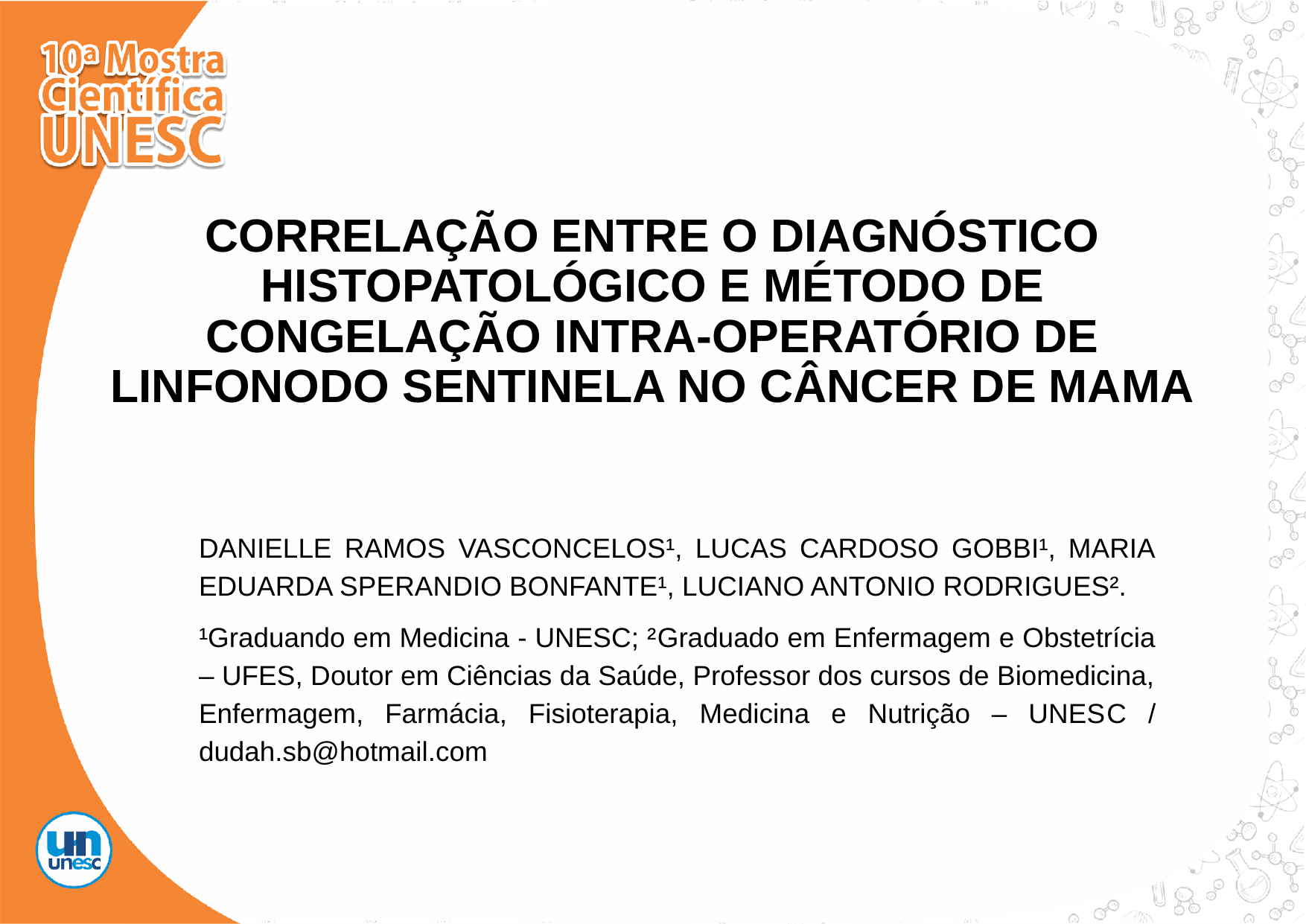

# CORRELAÇÃO ENTRE O DIAGNÓSTICO HISTOPATOLÓGICO E MÉTODO DE CONGELAÇÃO INTRA-OPERATÓRIO DE LINFONODO SENTINELA NO CÂNCER DE MAMA
DANIELLE RAMOS VASCONCELOS¹, LUCAS CARDOSO GOBBI¹, MARIA EDUARDA SPERANDIO BONFANTE¹, LUCIANO ANTONIO RODRIGUES².
¹Graduando em Medicina - UNESC; ²Graduado em Enfermagem e Obstetrícia – UFES, Doutor em Ciências da Saúde, Professor dos cursos de Biomedicina, Enfermagem, Farmácia, Fisioterapia, Medicina e Nutrição – UNESC / dudah.sb@hotmail.com